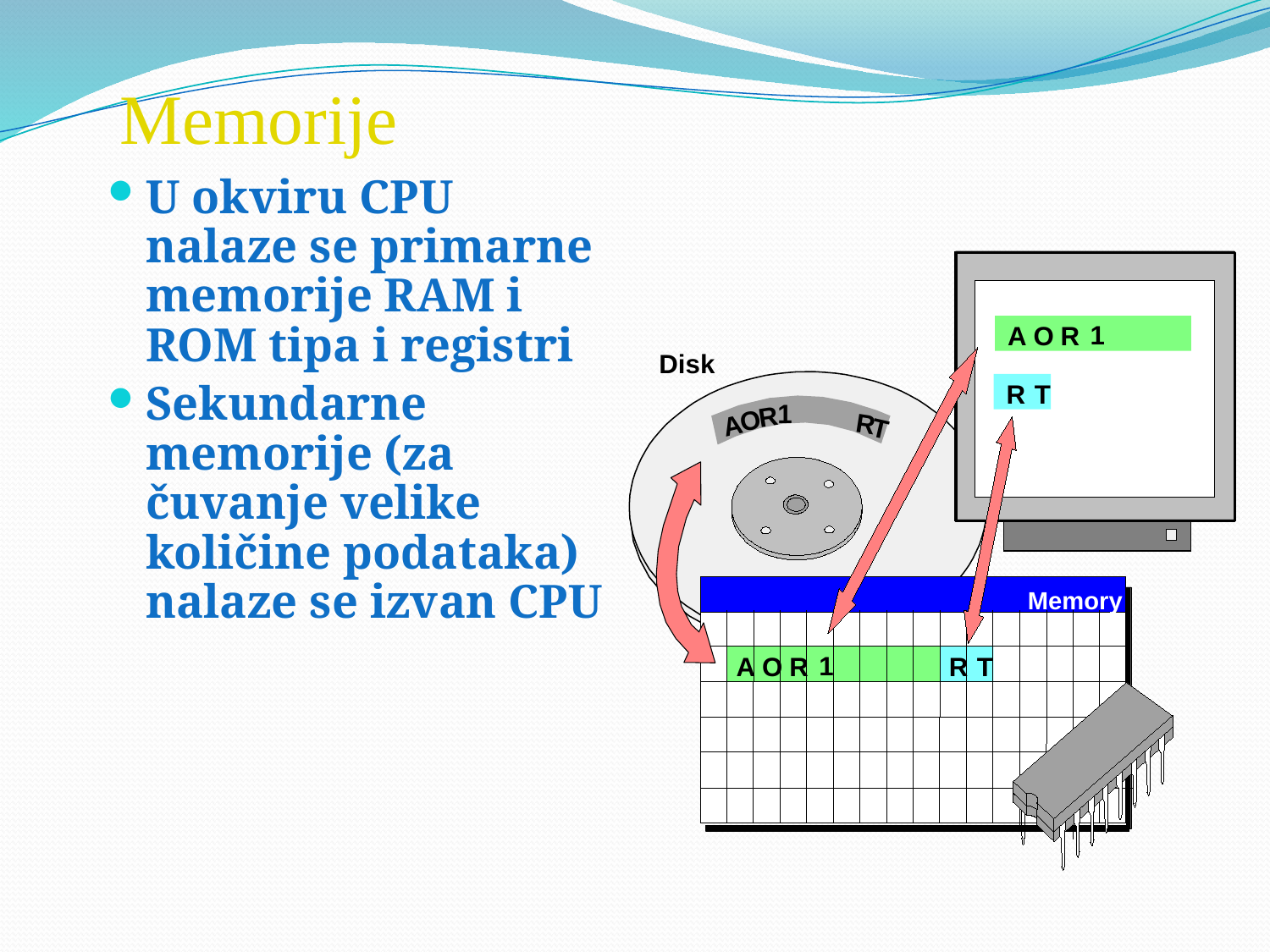

# Memorije
U okviru CPU nalaze se primarne memorije RAM i ROM tipa i registri
Sekundarne memorije (za čuvanje velike količine podataka) nalaze se izvan CPU

1
A
O
R
Disk

R
T

1
R
O
R
A
T

Memory

1
A
O
R
R
T